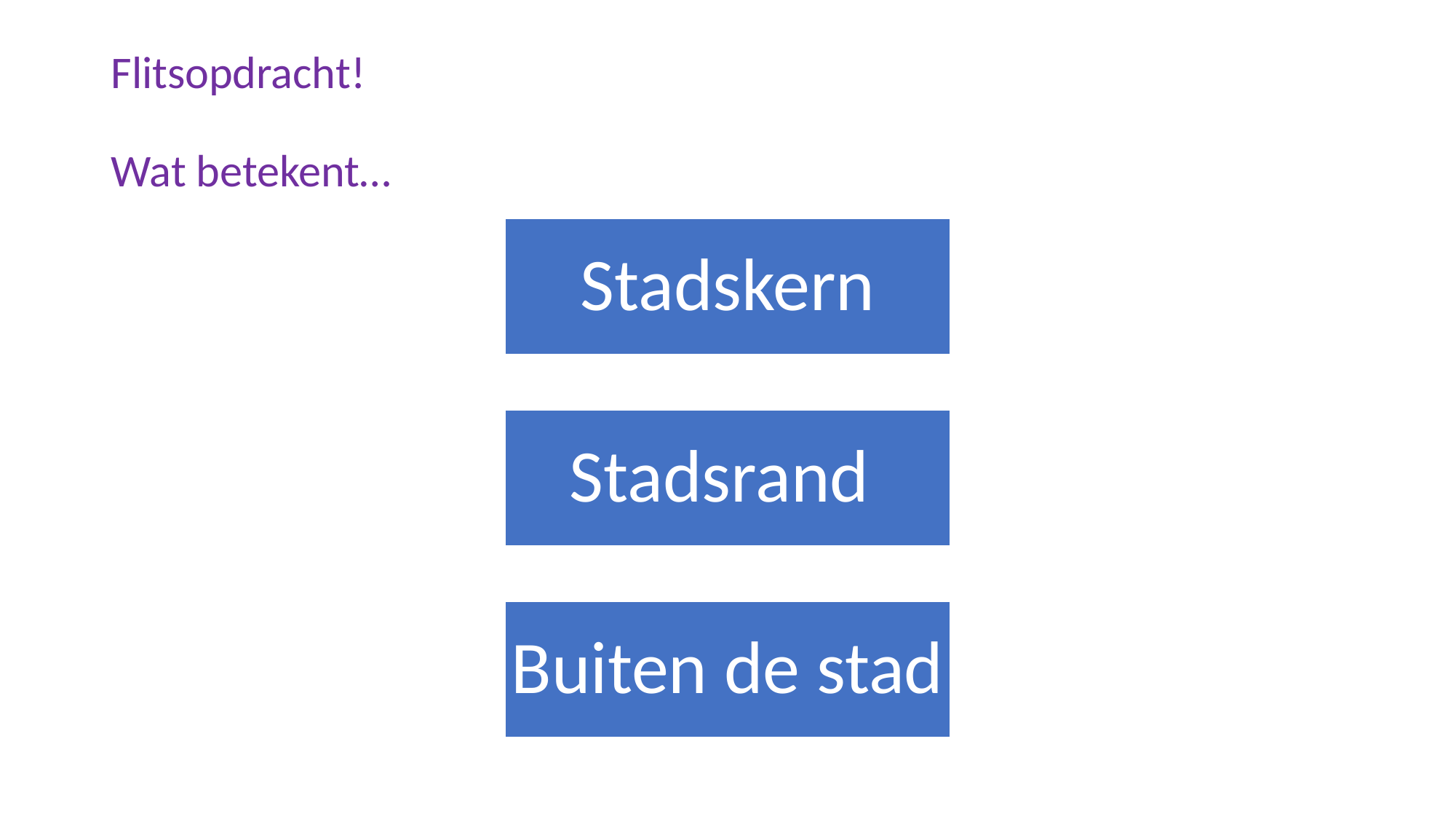

# Flitsopdracht! Wat betekent…
Stadskern
Stadsrand
Buiten de stad